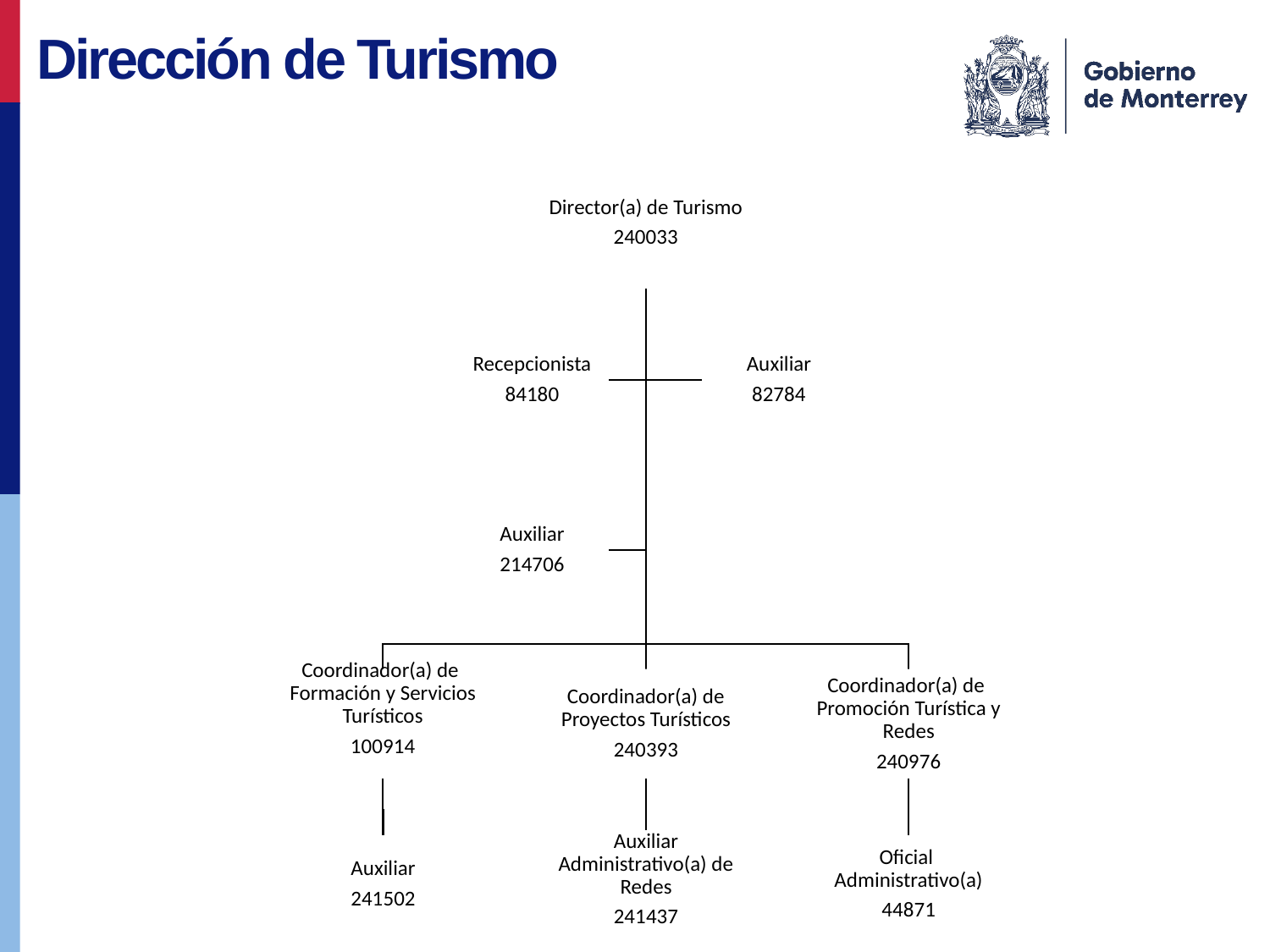

Dirección de Turismo
Director(a) de Turismo
240033
Coordinador(a) de
Formación y Servicios Turísticos
100914

Auxiliar
241502
Coordinador(a) de Proyectos Turísticos
240393
Auxiliar Administrativo(a) de Redes
241437
Coordinador(a) de
Promoción Turística y Redes
240976
Oficial
Administrativo(a)
44871
Recepcionista
84180
Auxiliar
82784
Auxiliar
214706